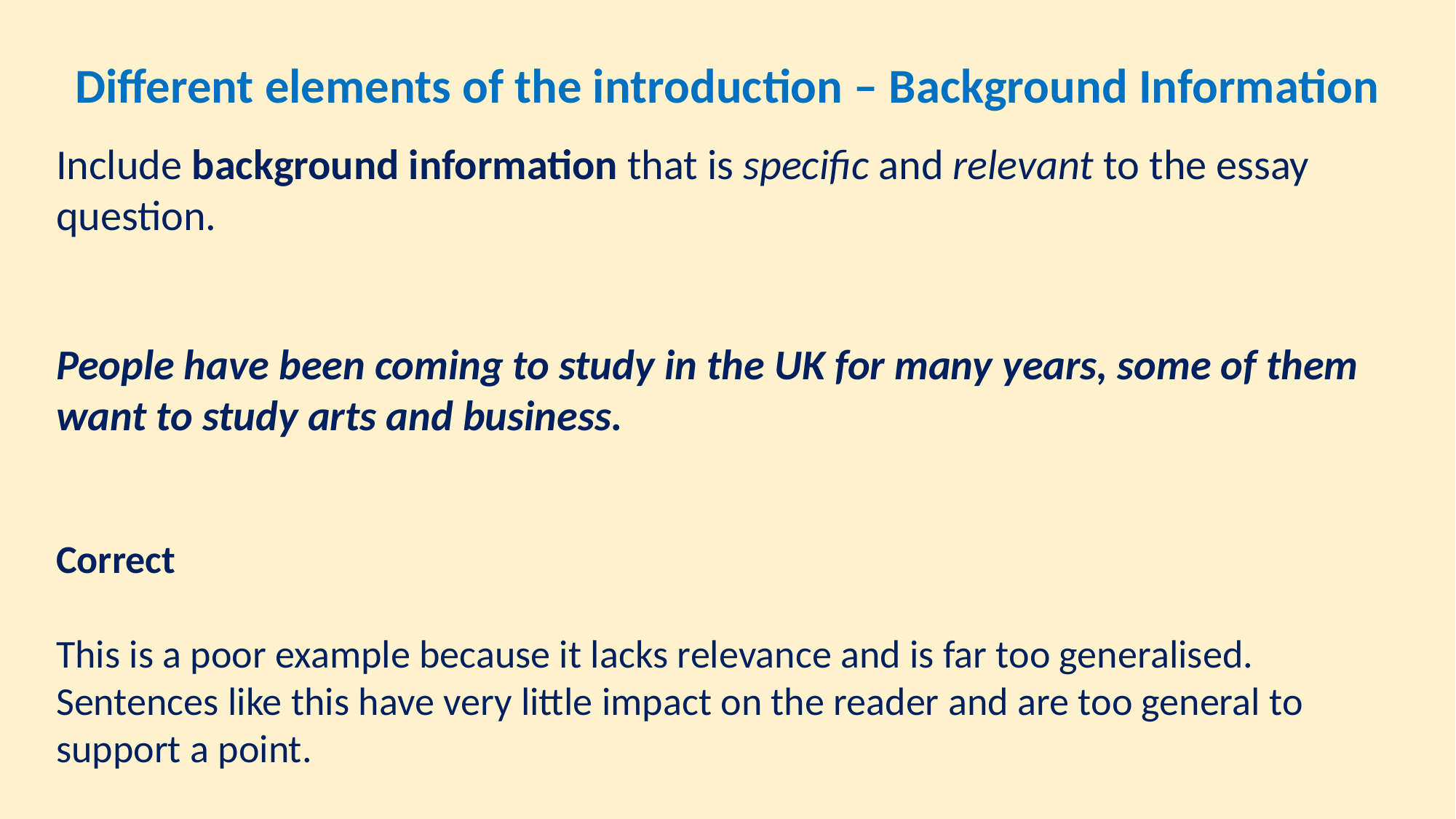

Different elements of the introduction – Background Information
Include background information that is specific and relevant to the essay question.

People have been coming to study in the UK for many years, some of them want to study arts and business.

Correct

This is a poor example because it lacks relevance and is far too generalised. Sentences like this have very little impact on the reader and are too general to support a point.